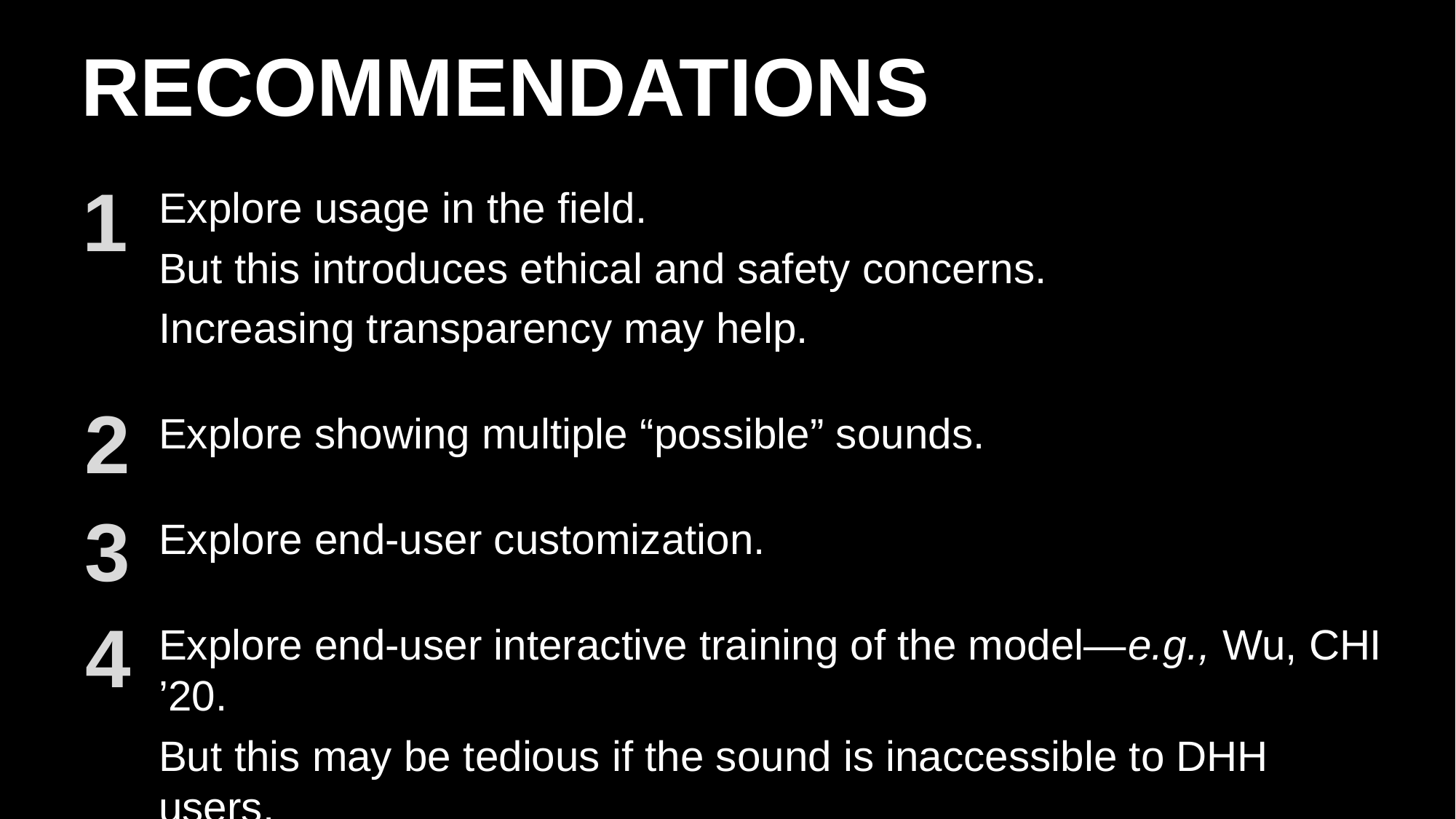

Recommendations
1
Explore usage in the field.
But this introduces ethical and safety concerns.
Increasing transparency may help.

Explore showing multiple “possible” sounds.

Explore end-user customization.

Explore end-user interactive training of the model—e.g., Wu, CHI ’20.
But this may be tedious if the sound is inaccessible to DHH users.
2
3
4